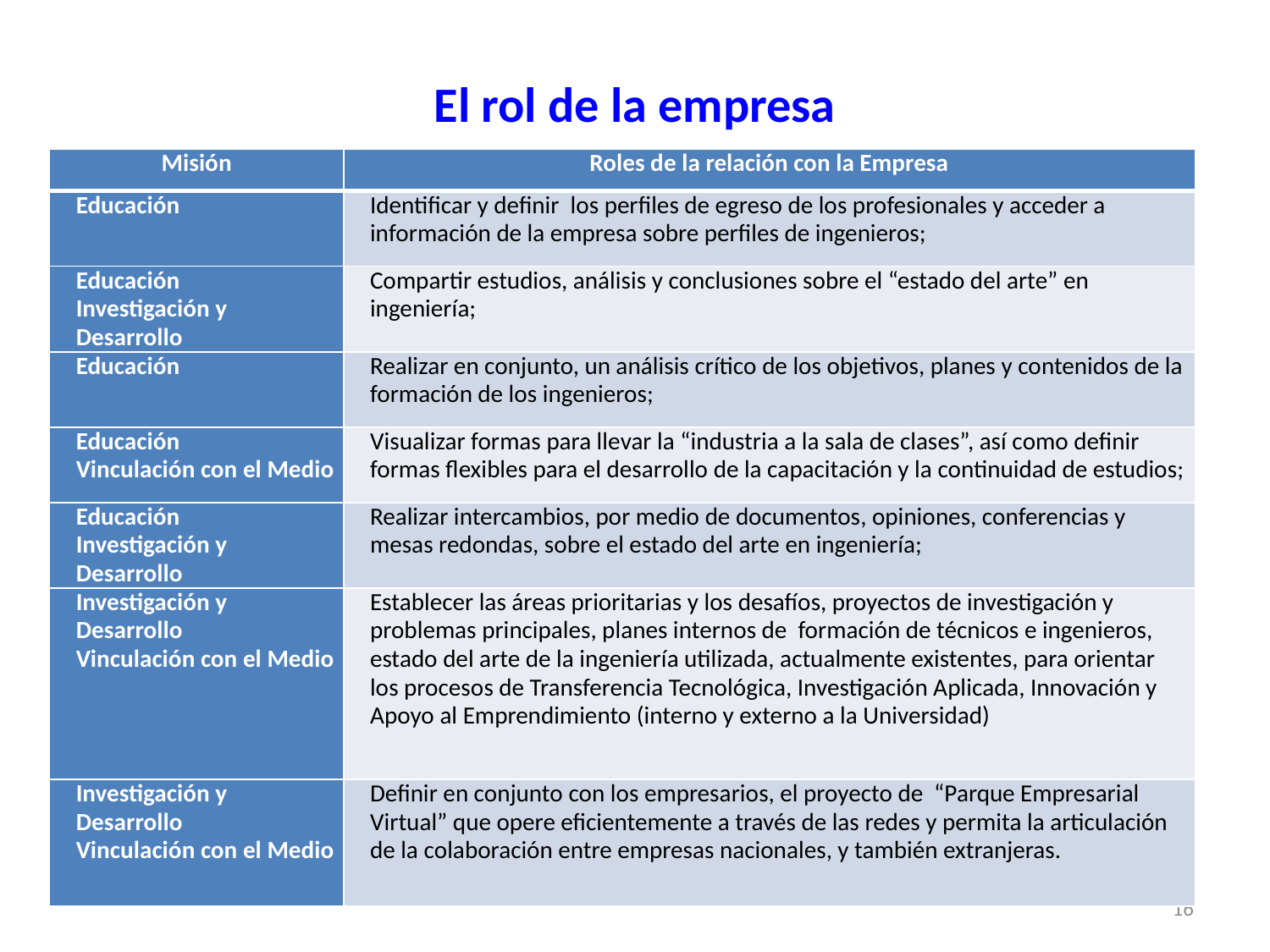

# El rol de la empresa
| Misión | Roles de la relación con la Empresa |
| --- | --- |
| Educación | Identificar y definir los perfiles de egreso de los profesionales y acceder a información de la empresa sobre perfiles de ingenieros; |
| Educación Investigación y Desarrollo | Compartir estudios, análisis y conclusiones sobre el “estado del arte” en ingeniería; |
| Educación | Realizar en conjunto, un análisis crítico de los objetivos, planes y contenidos de la formación de los ingenieros; |
| Educación Vinculación con el Medio | Visualizar formas para llevar la “industria a la sala de clases”, así como definir formas flexibles para el desarrollo de la capacitación y la continuidad de estudios; |
| Educación Investigación y Desarrollo | Realizar intercambios, por medio de documentos, opiniones, conferencias y mesas redondas, sobre el estado del arte en ingeniería; |
| Investigación y Desarrollo Vinculación con el Medio | Establecer las áreas prioritarias y los desafíos, proyectos de investigación y problemas principales, planes internos de formación de técnicos e ingenieros, estado del arte de la ingeniería utilizada, actualmente existentes, para orientar los procesos de Transferencia Tecnológica, Investigación Aplicada, Innovación y Apoyo al Emprendimiento (interno y externo a la Universidad) |
| Investigación y Desarrollo Vinculación con el Medio | Definir en conjunto con los empresarios, el proyecto de “Parque Empresarial Virtual” que opere eficientemente a través de las redes y permita la articulación de la colaboración entre empresas nacionales, y también extranjeras. |
16